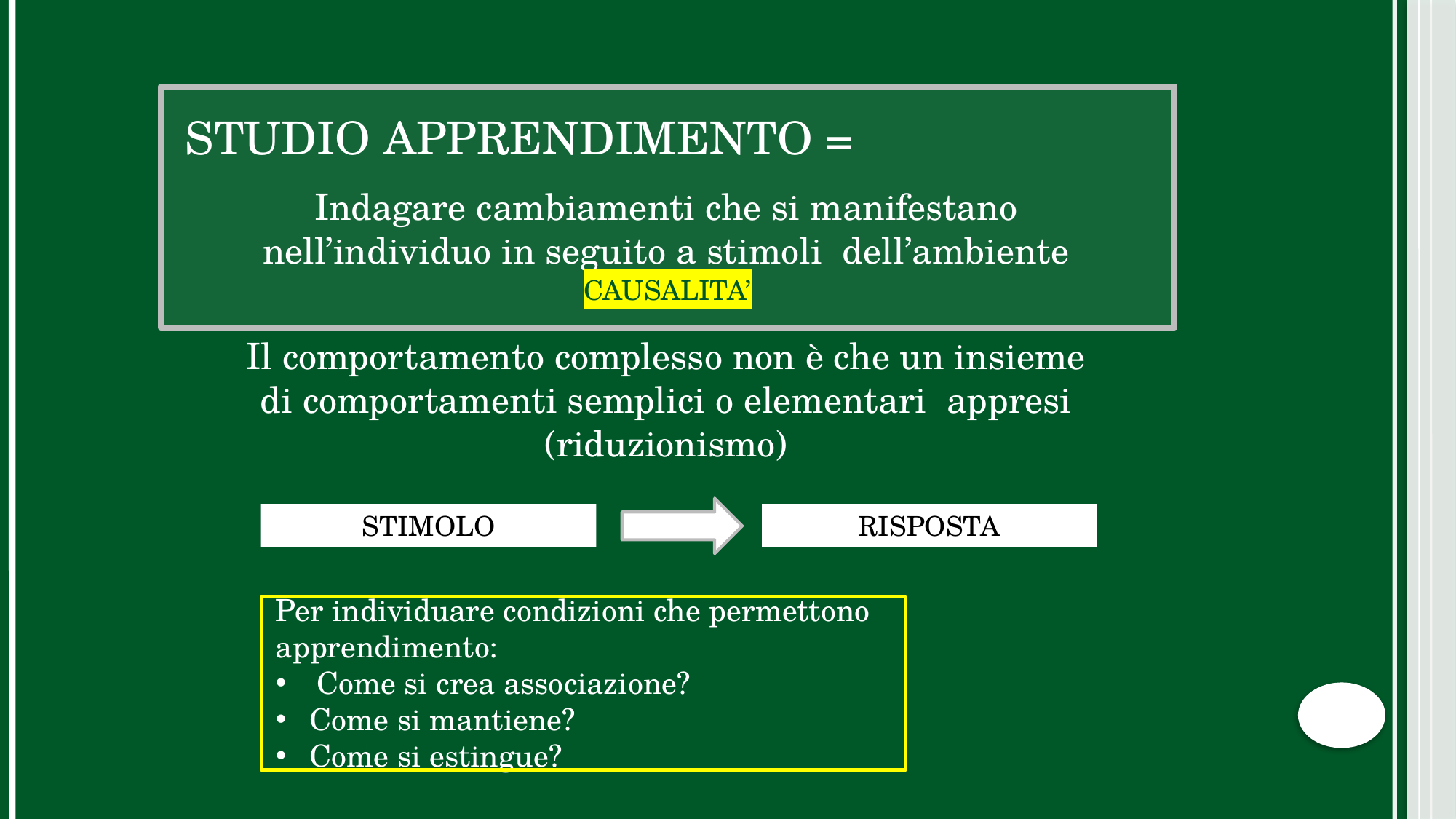

# STUDIO APPRENDIMENTO =

CAUSALITA’
Indagare cambiamenti che si manifestano nell’individuo in seguito a stimoli  dell’ambiente

Il comportamento complesso non è che un insieme di comportamenti semplici o elementari  appresi (riduzionismo)

STIMOLO
RISPOSTA
Per individuare condizioni che permettono apprendimento:
Come si crea associazione?
Come si mantiene?
Come si estingue?